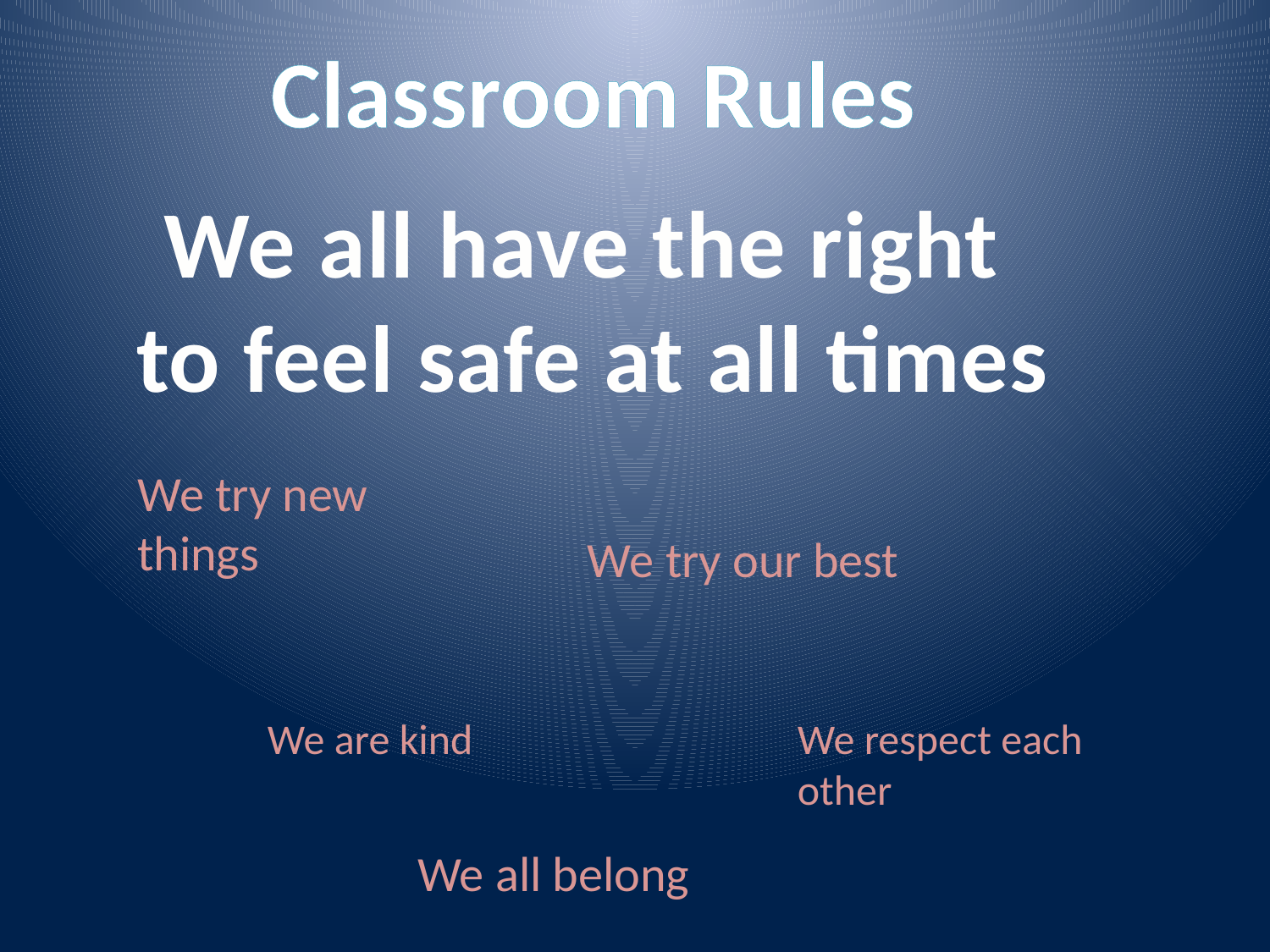

Classroom Rules
We all have the right
to feel safe at all times
We try new things
We try our best
We are kind
We respect each other
We all belong